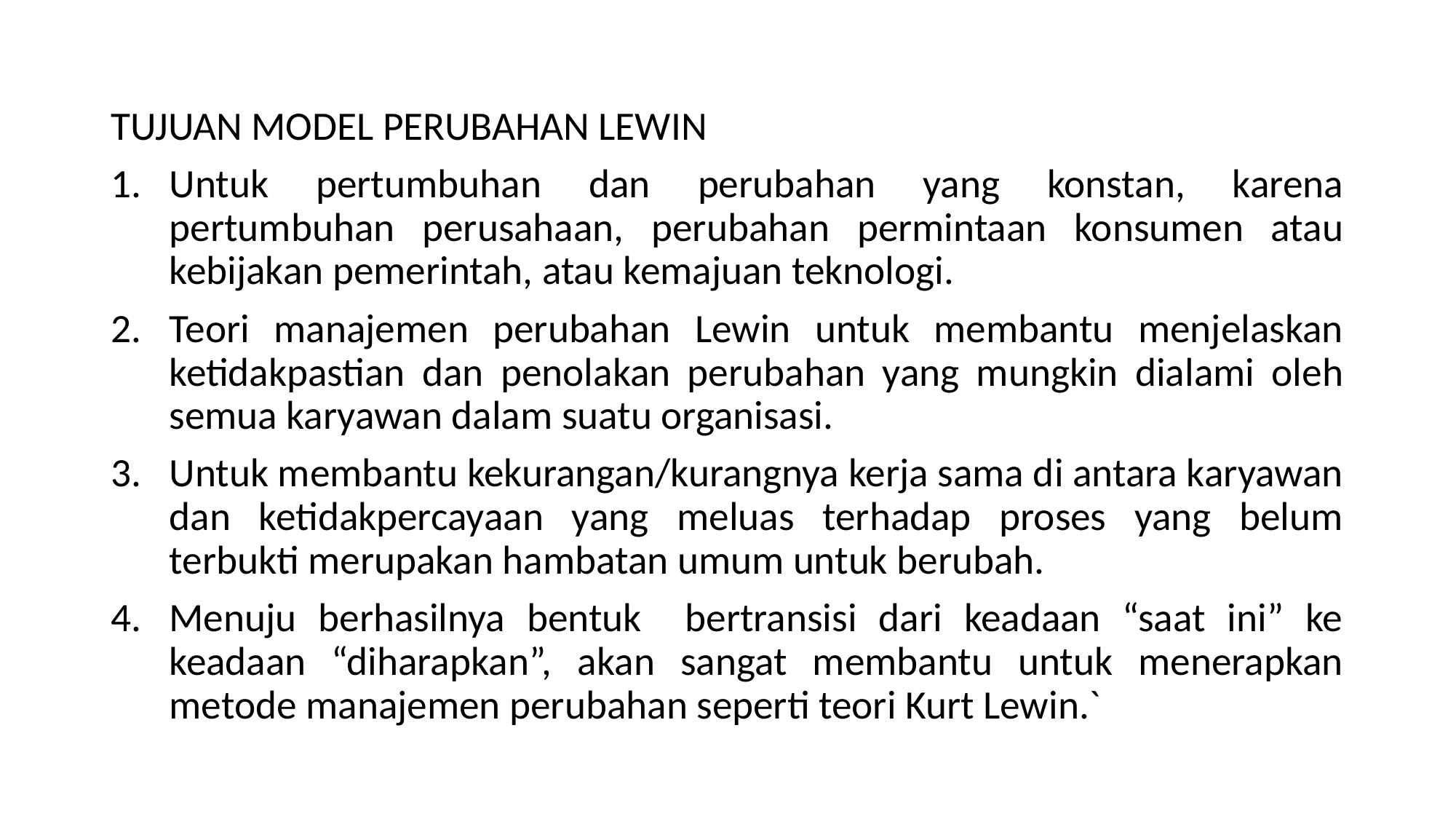

TUJUAN MODEL PERUBAHAN LEWIN
Untuk pertumbuhan dan perubahan yang konstan, karena pertumbuhan perusahaan, perubahan permintaan konsumen atau kebijakan pemerintah, atau kemajuan teknologi.
Teori manajemen perubahan Lewin untuk membantu menjelaskan ketidakpastian dan penolakan perubahan yang mungkin dialami oleh semua karyawan dalam suatu organisasi.
Untuk membantu kekurangan/kurangnya kerja sama di antara karyawan dan ketidakpercayaan yang meluas terhadap proses yang belum terbukti merupakan hambatan umum untuk berubah.
Menuju berhasilnya bentuk  bertransisi dari keadaan “saat ini” ke keadaan “diharapkan”, akan sangat membantu untuk menerapkan metode manajemen perubahan seperti teori Kurt Lewin.`